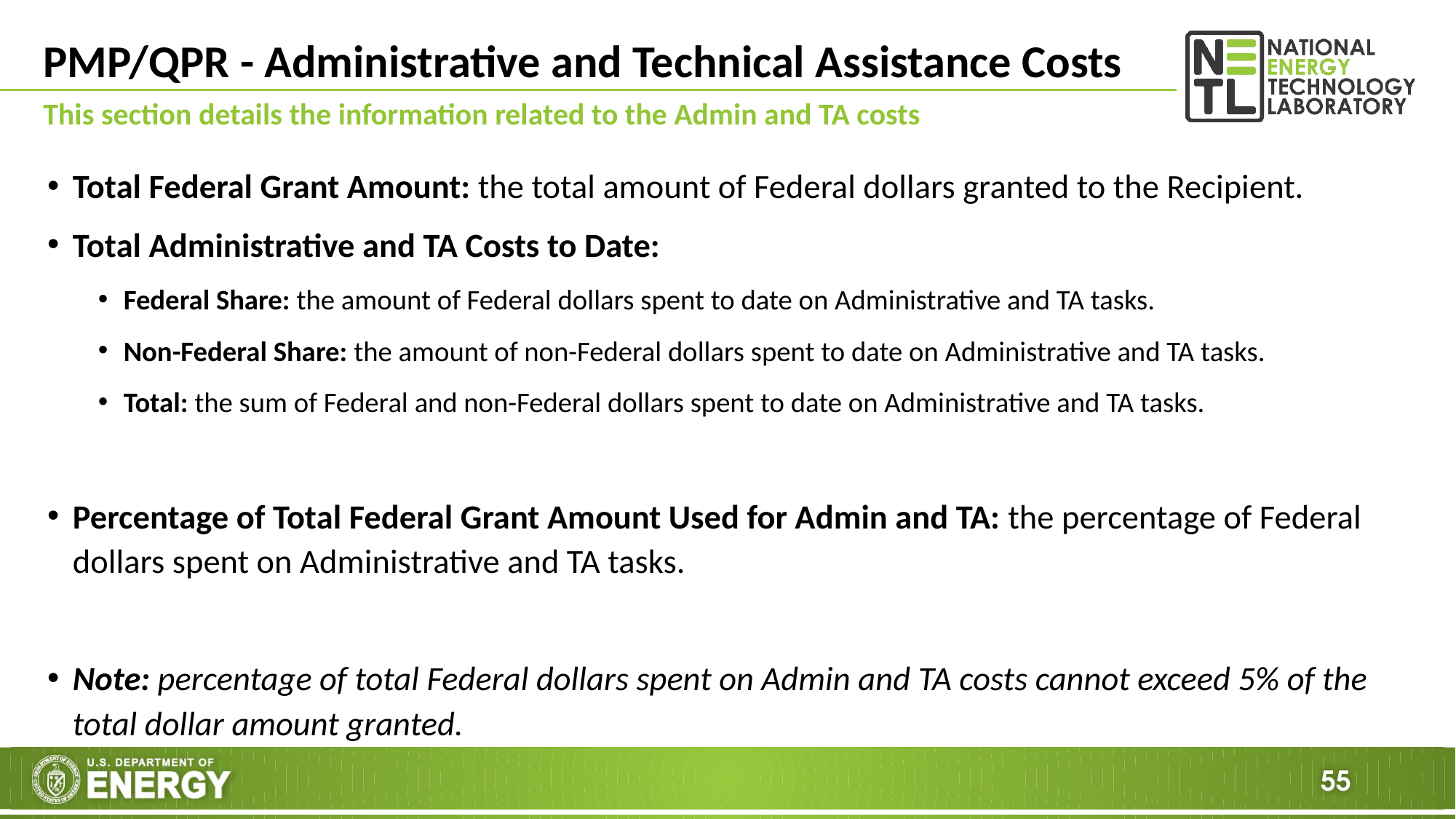

# PMP/QPR - Administrative and Technical Assistance Costs
This section details the information related to the Admin and TA costs
Total Federal Grant Amount: the total amount of Federal dollars granted to the Recipient.
Total Administrative and TA Costs to Date:
Federal Share: the amount of Federal dollars spent to date on Administrative and TA tasks.
Non-Federal Share: the amount of non-Federal dollars spent to date on Administrative and TA tasks.
Total: the sum of Federal and non-Federal dollars spent to date on Administrative and TA tasks.

Percentage of Total Federal Grant Amount Used for Admin and TA: the percentage of Federal dollars spent on Administrative and TA tasks.

Note: percentage of total Federal dollars spent on Admin and TA costs cannot exceed 5% of the total dollar amount granted.